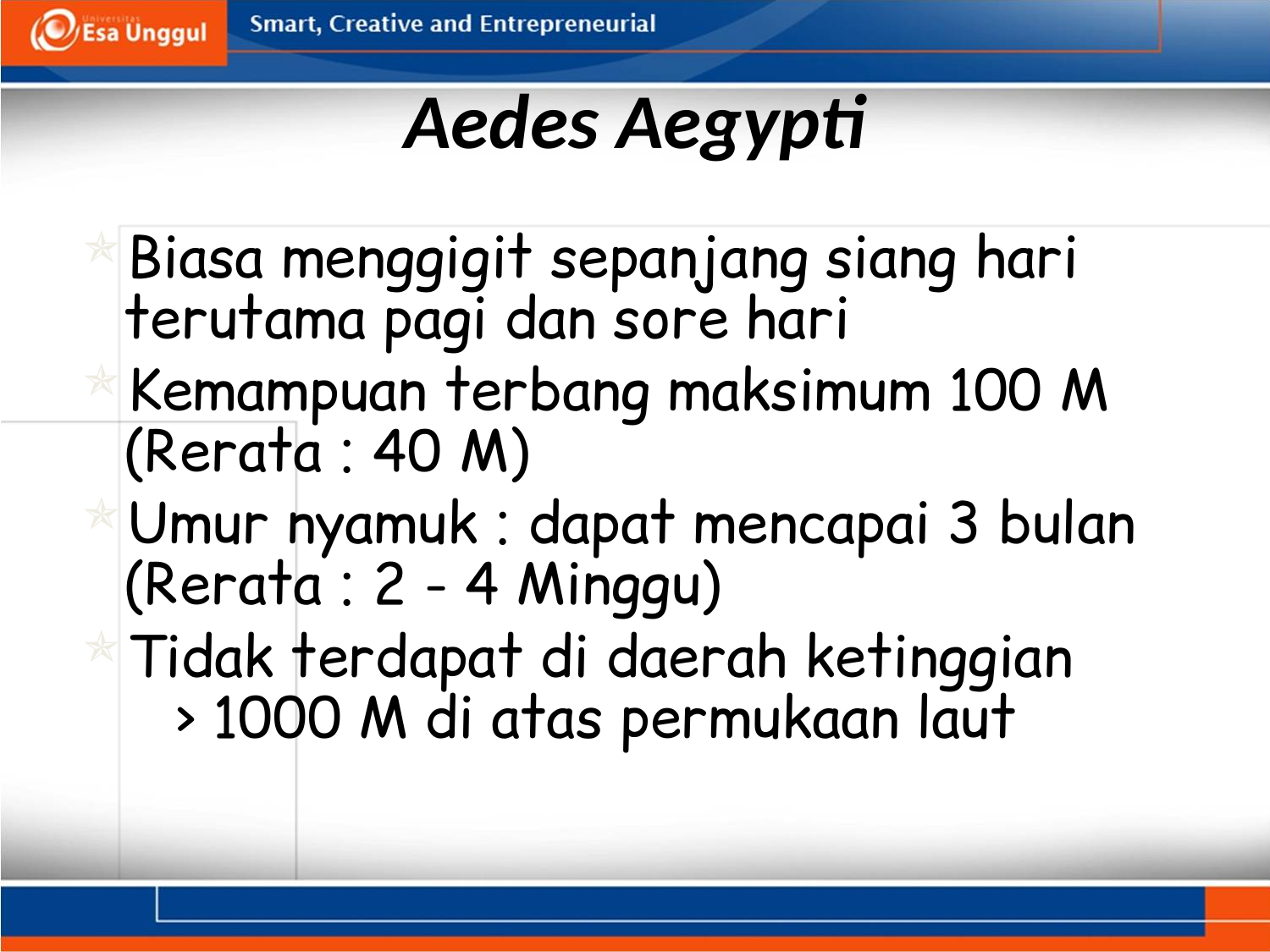

# Aedes Aegypti
Biasa menggigit sepanjang siang hari terutama pagi dan sore hari
Kemampuan terbang maksimum 100 M (Rerata : 40 M)
Umur nyamuk : dapat mencapai 3 bulan (Rerata : 2 - 4 Minggu)
Tidak terdapat di daerah ketinggian           > 1000 M di atas permukaan laut